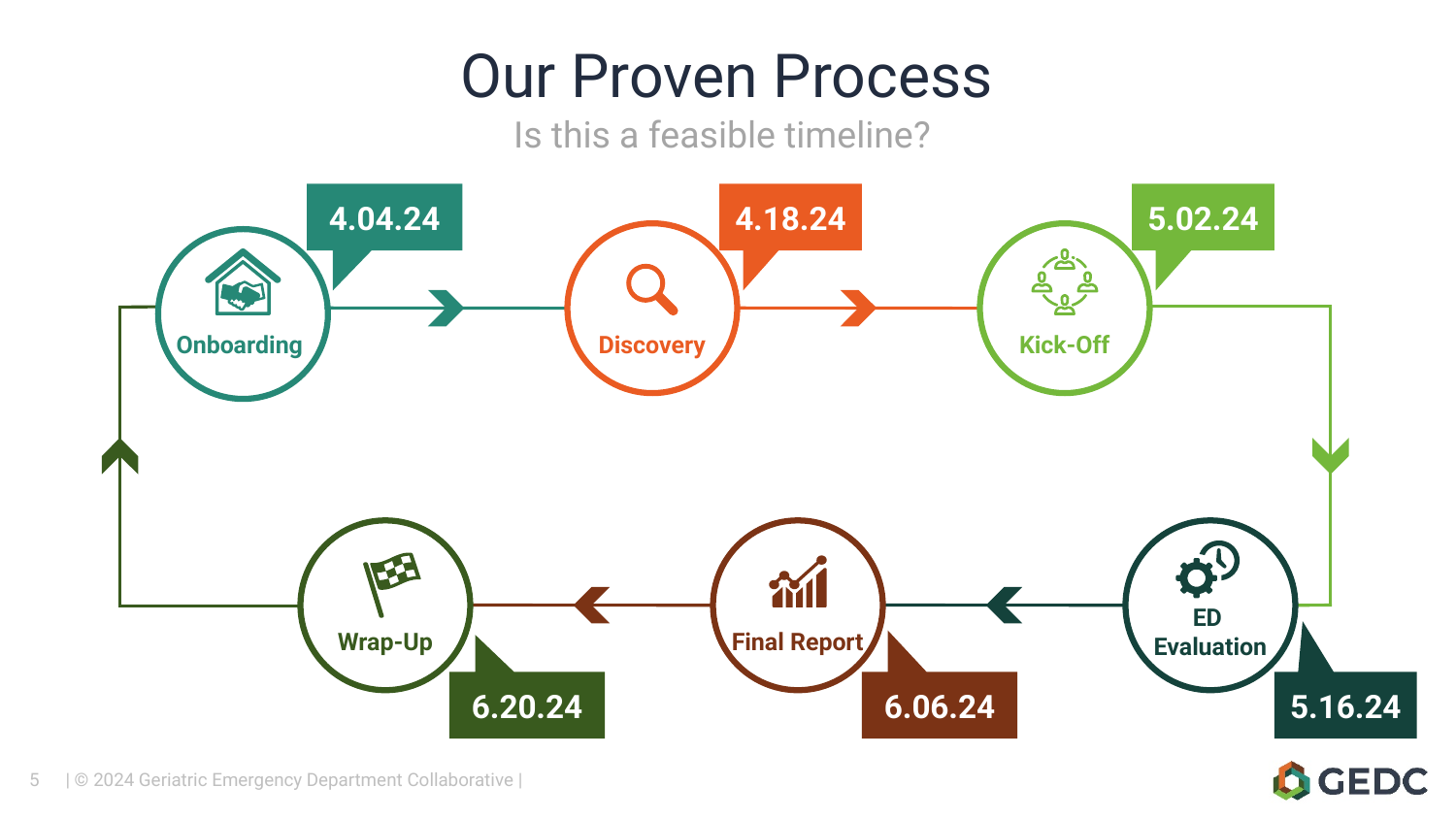

# Our Proven Process
Is this a feasible timeline?
4.04.24
4.18.24
5.02.24

Onboarding
Discovery
Kick-Off

ED
Evaluation
Wrap-Up
Final Report
6.20.24
6.06.24
5.16.24